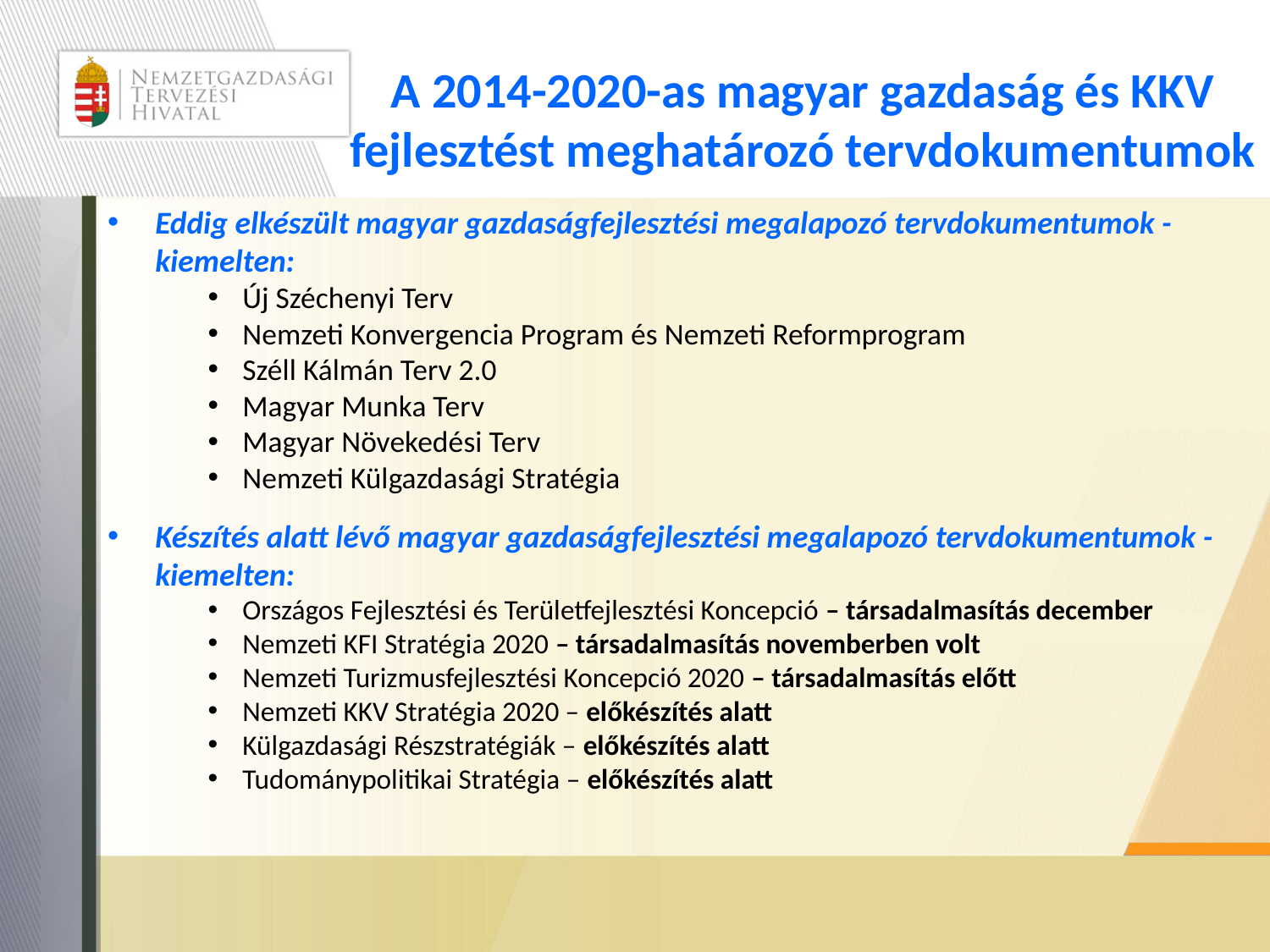

# A 2014-2020-as magyar gazdaság és KKV fejlesztést meghatározó tervdokumentumok
Eddig elkészült magyar gazdaságfejlesztési megalapozó tervdokumentumok - kiemelten:
Új Széchenyi Terv
Nemzeti Konvergencia Program és Nemzeti Reformprogram
Széll Kálmán Terv 2.0
Magyar Munka Terv
Magyar Növekedési Terv
Nemzeti Külgazdasági Stratégia
Készítés alatt lévő magyar gazdaságfejlesztési megalapozó tervdokumentumok - kiemelten:
Országos Fejlesztési és Területfejlesztési Koncepció – társadalmasítás december
Nemzeti KFI Stratégia 2020 – társadalmasítás novemberben volt
Nemzeti Turizmusfejlesztési Koncepció 2020 – társadalmasítás előtt
Nemzeti KKV Stratégia 2020 – előkészítés alatt
Külgazdasági Részstratégiák – előkészítés alatt
Tudománypolitikai Stratégia – előkészítés alatt